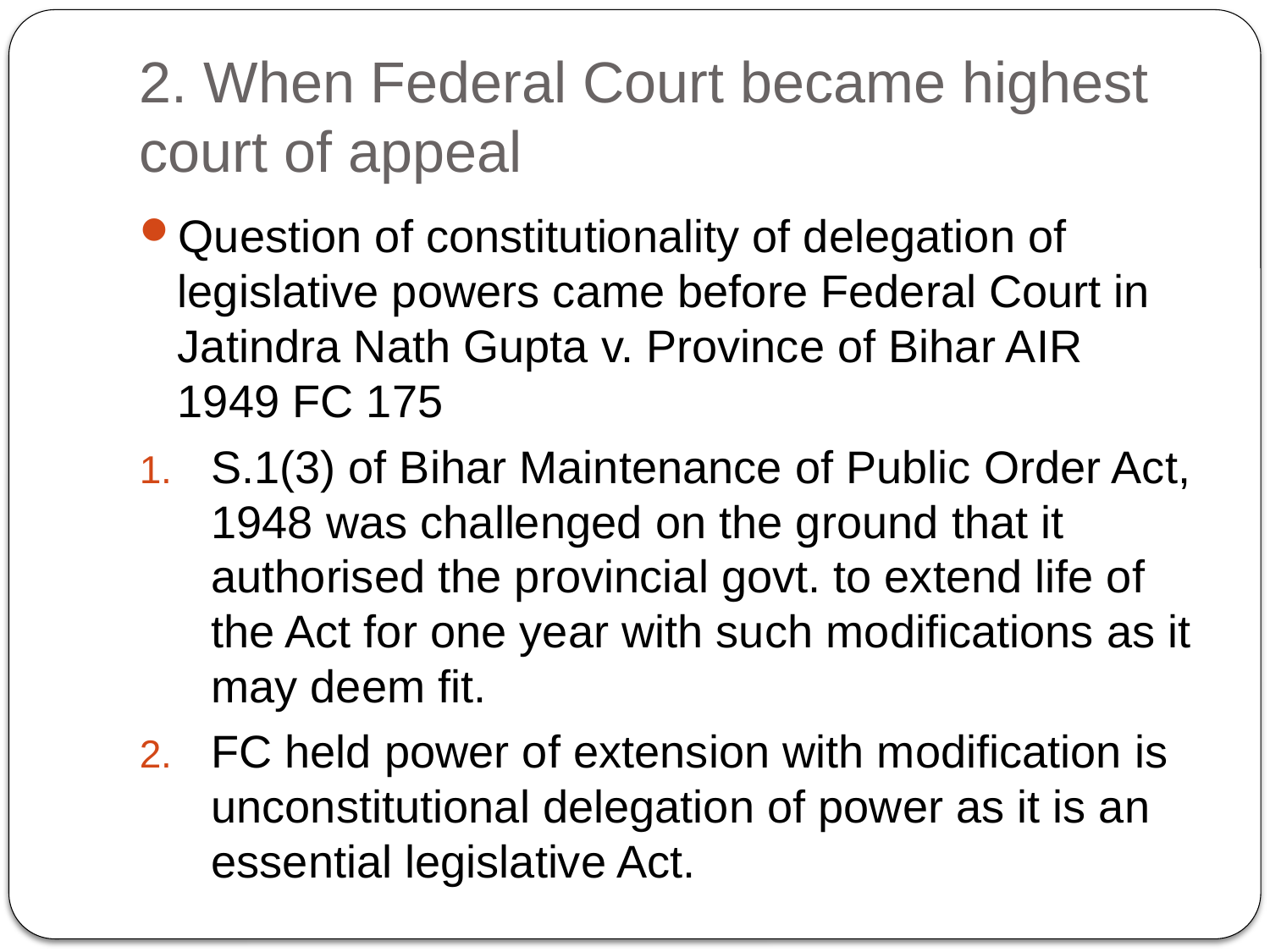

# 2. When Federal Court became highest court of appeal
Question of constitutionality of delegation of legislative powers came before Federal Court in Jatindra Nath Gupta v. Province of Bihar AIR 1949 FC 175
S.1(3) of Bihar Maintenance of Public Order Act, 1948 was challenged on the ground that it authorised the provincial govt. to extend life of the Act for one year with such modifications as it may deem fit.
FC held power of extension with modification is unconstitutional delegation of power as it is an essential legislative Act.